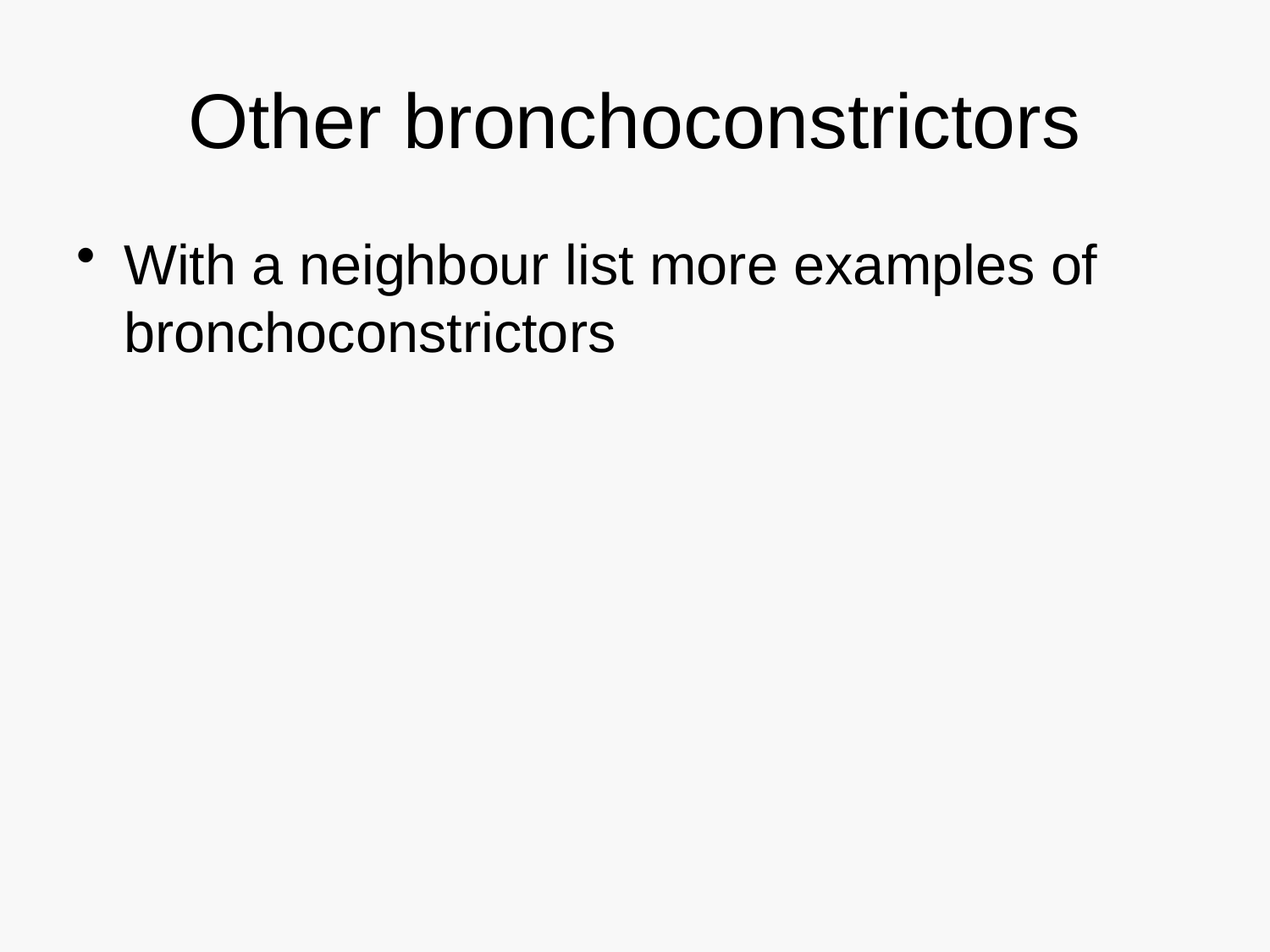

# Other bronchoconstrictors
With a neighbour list more examples of bronchoconstrictors